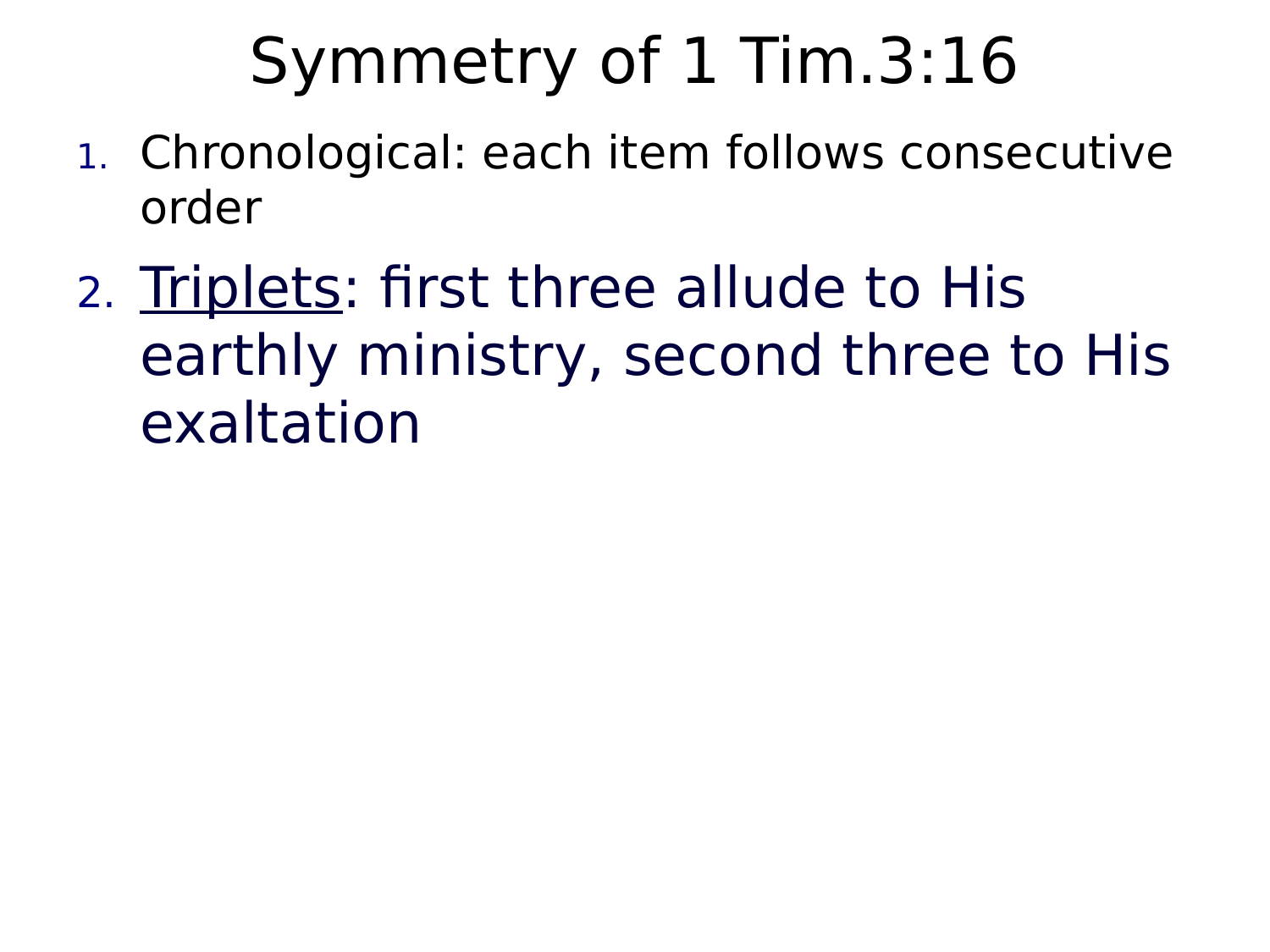

# Symmetry of 1 Tim.3:16
Chronological: each item follows consecutive order
Triplets: first three allude to His earthly ministry, second three to His exaltation